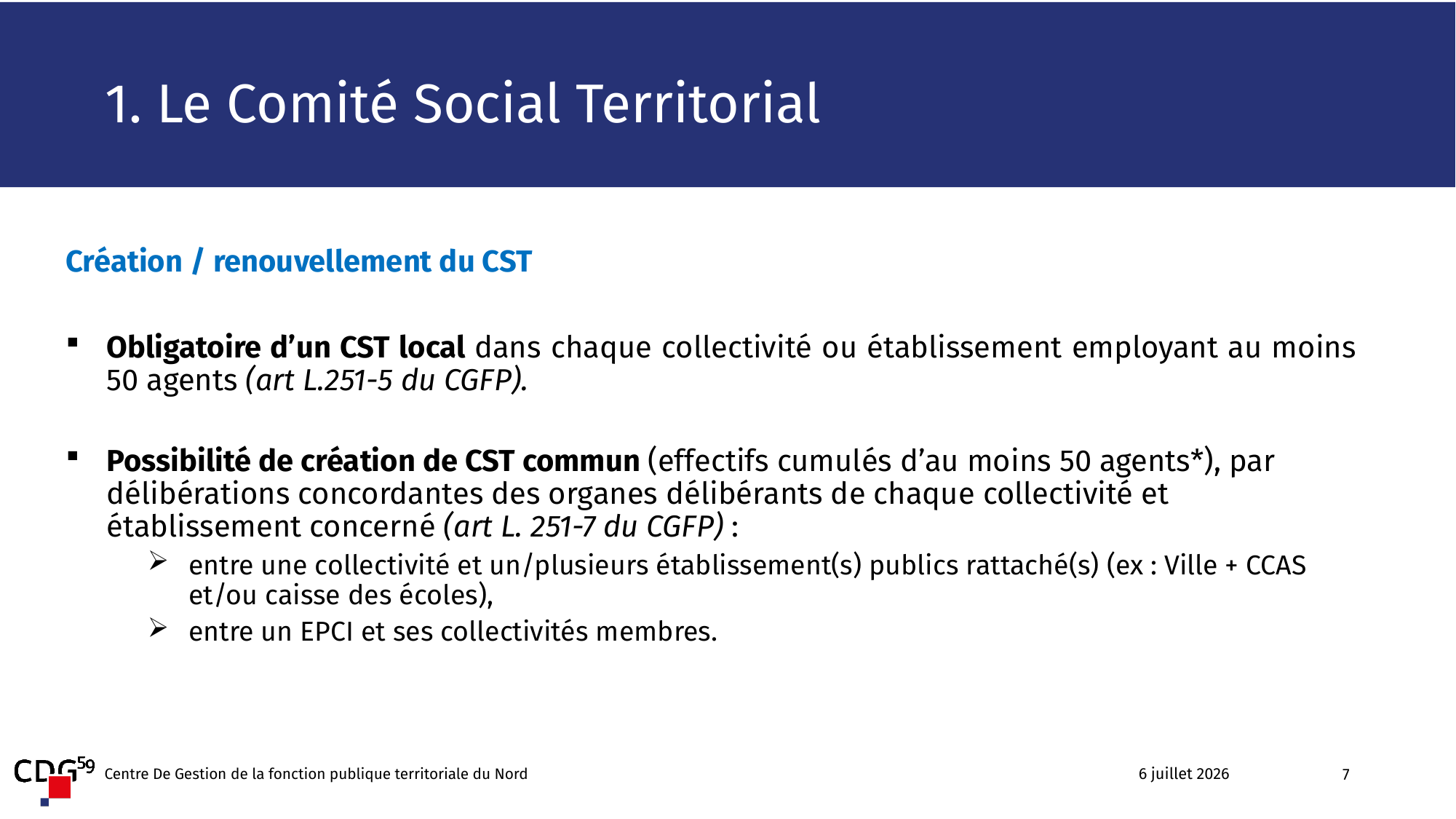

# 1. Le Comité Social Territorial

Création / renouvellement du CST

Obligatoire d’un CST local dans chaque collectivité ou établissement employant au moins 50 agents (art L.251-5 du CGFP).

Possibilité de création de CST commun (effectifs cumulés d’au moins 50 agents*), par délibérations concordantes des organes délibérants de chaque collectivité et établissement concerné (art L. 251-7 du CGFP) :
entre une collectivité et un/plusieurs établissement(s) publics rattaché(s) (ex : Ville + CCAS et/ou caisse des écoles),
entre un EPCI et ses collectivités membres.